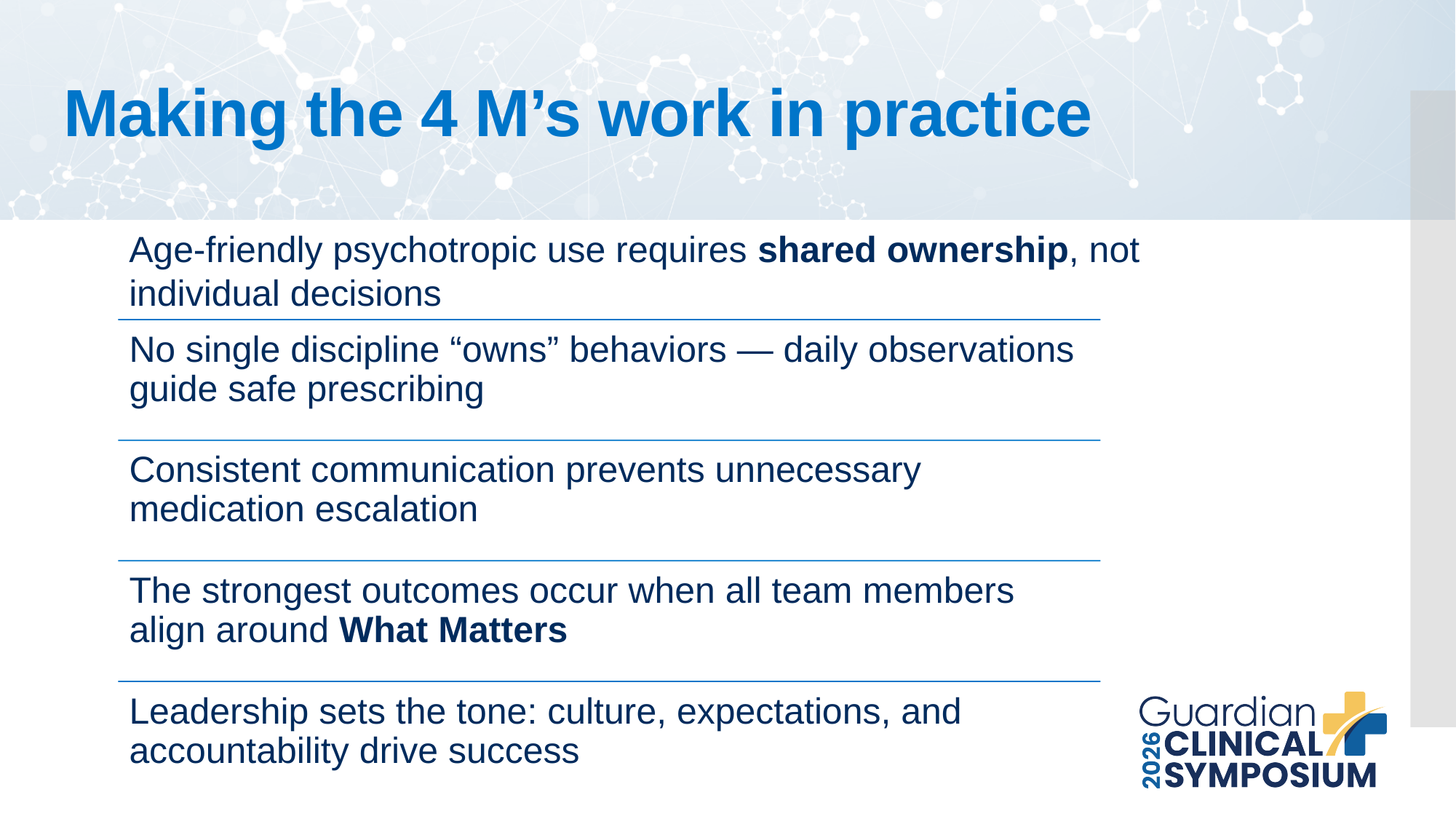

# Making the 4 M’s work in practice
Age‑friendly psychotropic use requires shared ownership, not individual decisions
No single discipline “owns” behaviors — daily observations guide safe prescribing
Consistent communication prevents unnecessary medication escalation

The strongest outcomes occur when all team members align around What Matters
Leadership sets the tone: culture, expectations, and accountability drive success